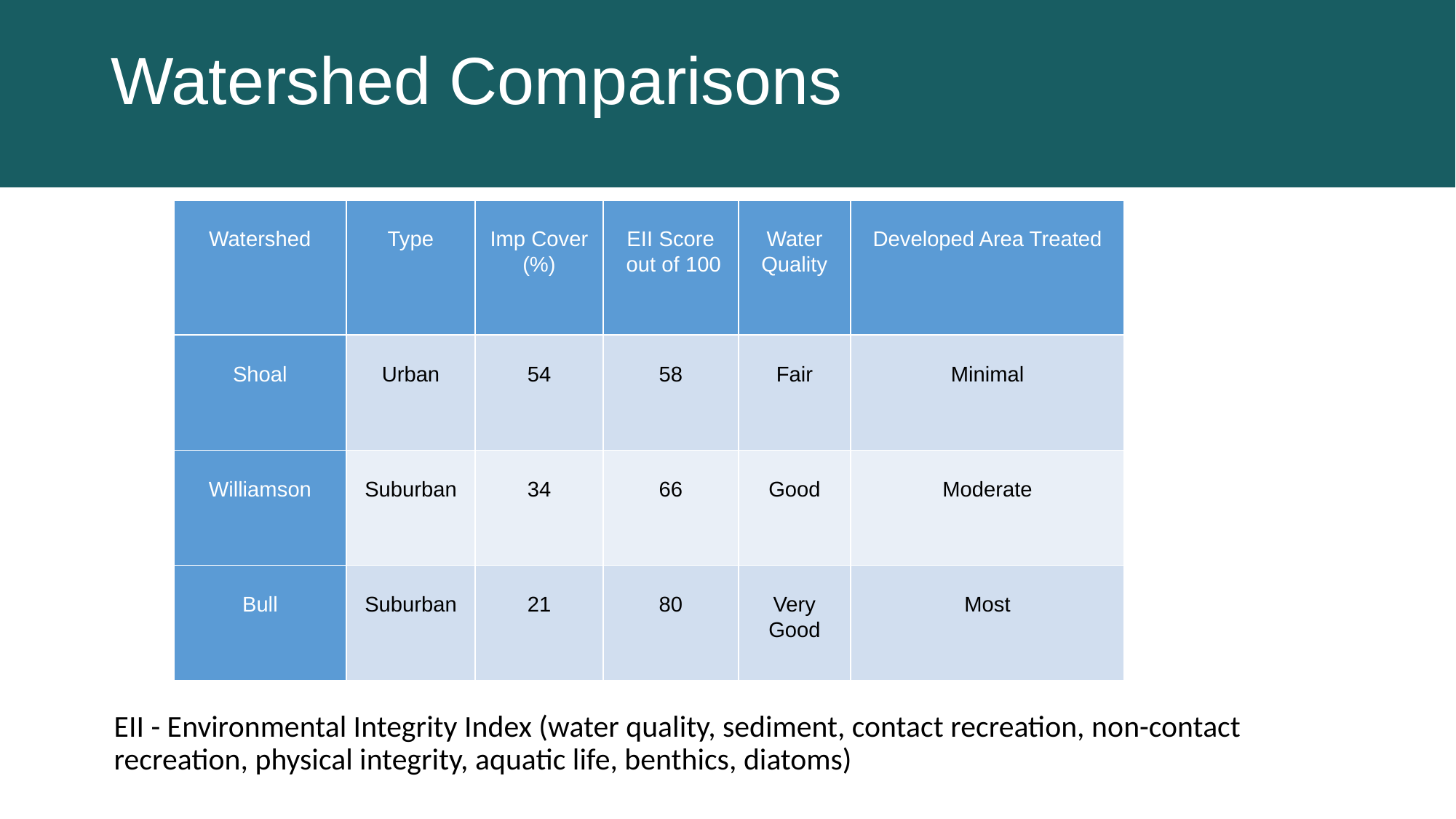

# Watershed Comparisons
| Watershed | Type | Imp Cover (%) | EII Score  out of 100 | Water Quality | Developed Area Treated |
| --- | --- | --- | --- | --- | --- |
| Shoal | Urban | 54 | 58 | Fair | Minimal |
| Williamson | Suburban | 34 | 66 | Good | Moderate |
| Bull | Suburban | 21 | 80 | Very Good | Most |

EII - Environmental Integrity Index (water quality, sediment, contact recreation, non-contact recreation, physical integrity, aquatic life, benthics, diatoms)